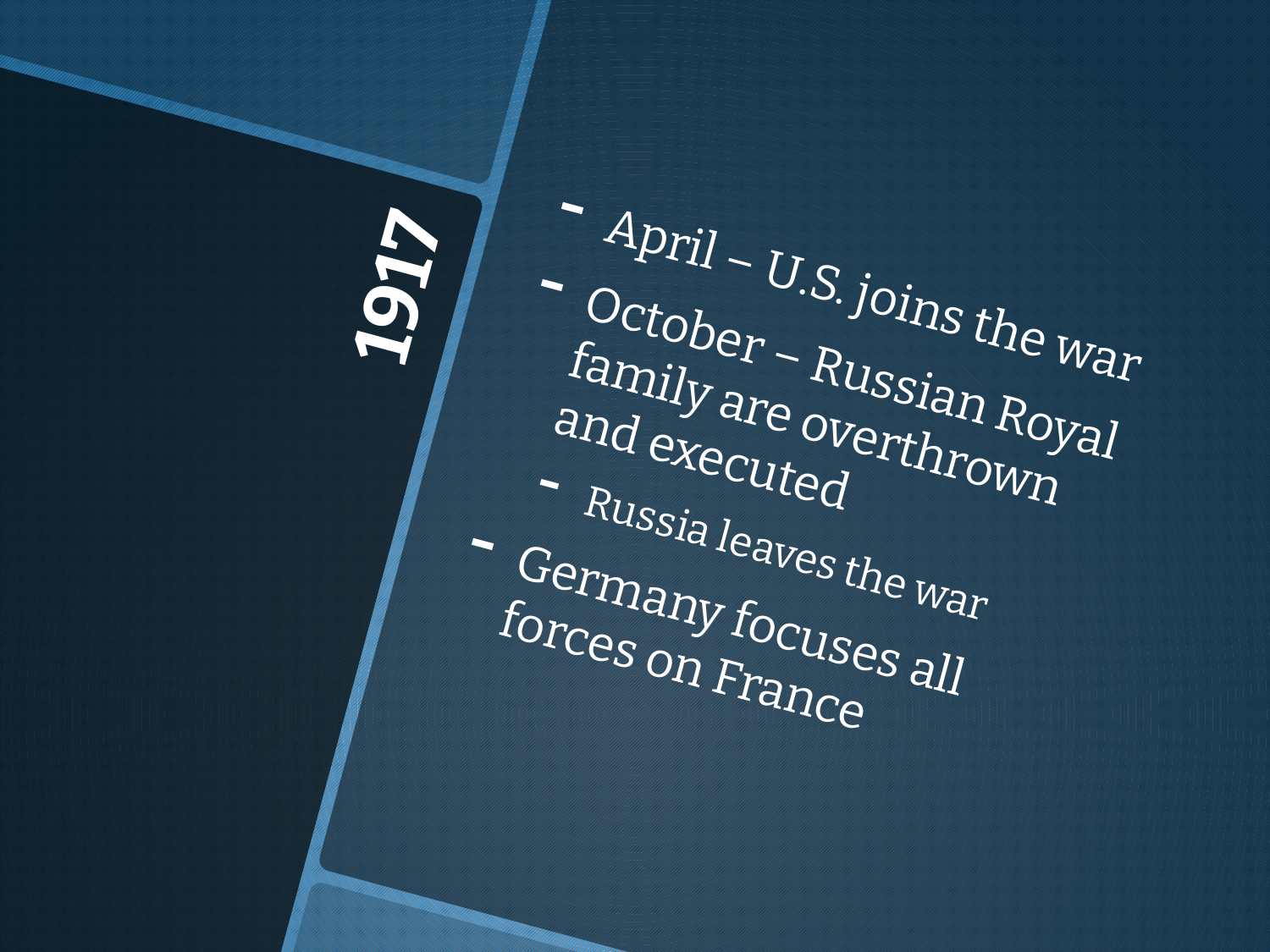

April – U.S. joins the war
October – Russian Royal family are overthrown and executed
Russia leaves the war
Germany focuses all forces on France
# 1917